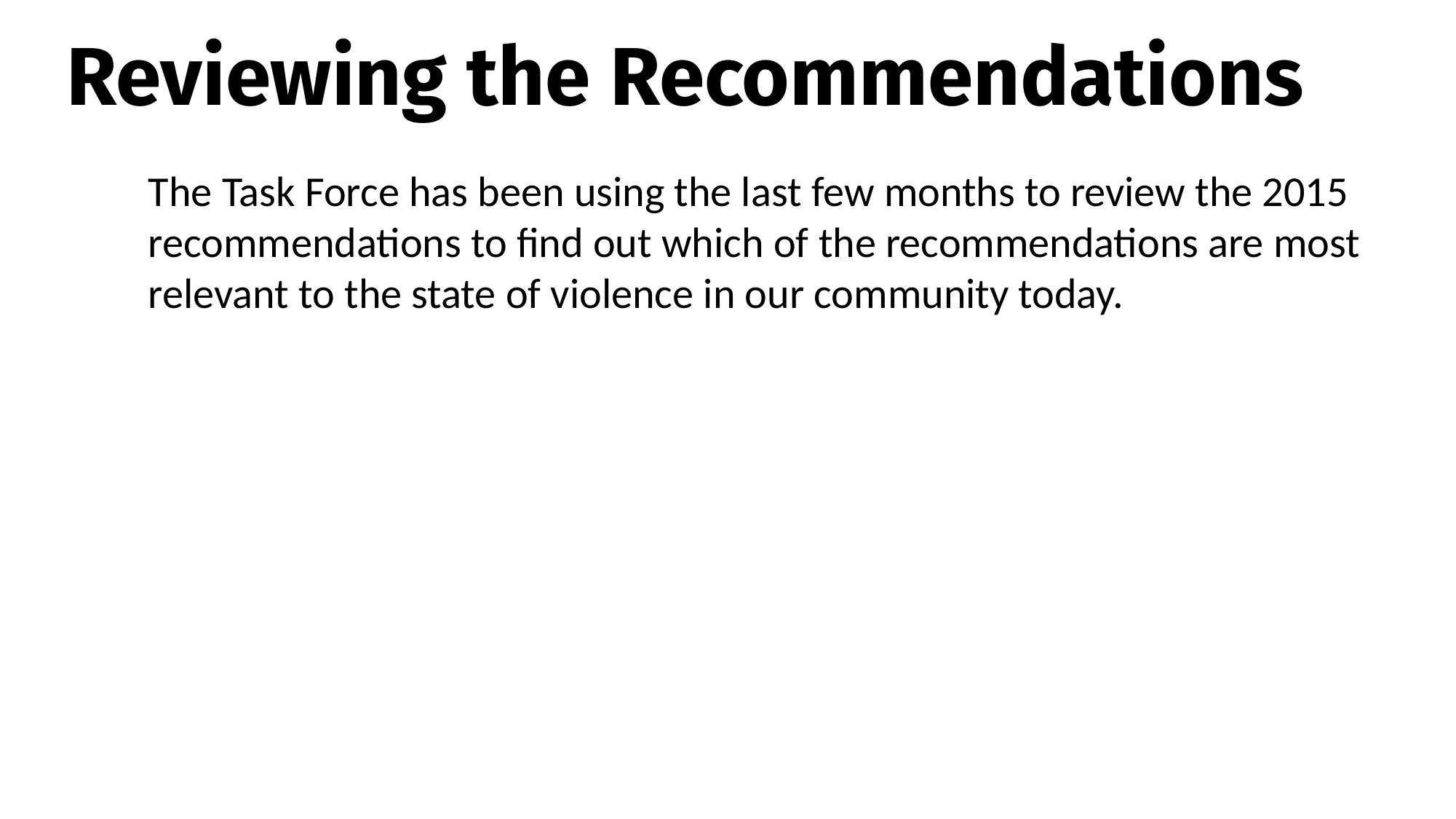

# Reviewing the Recommendations
The Task Force has been using the last few months to review the 2015 recommendations to find out which of the recommendations are most relevant to the state of violence in our community today.
8